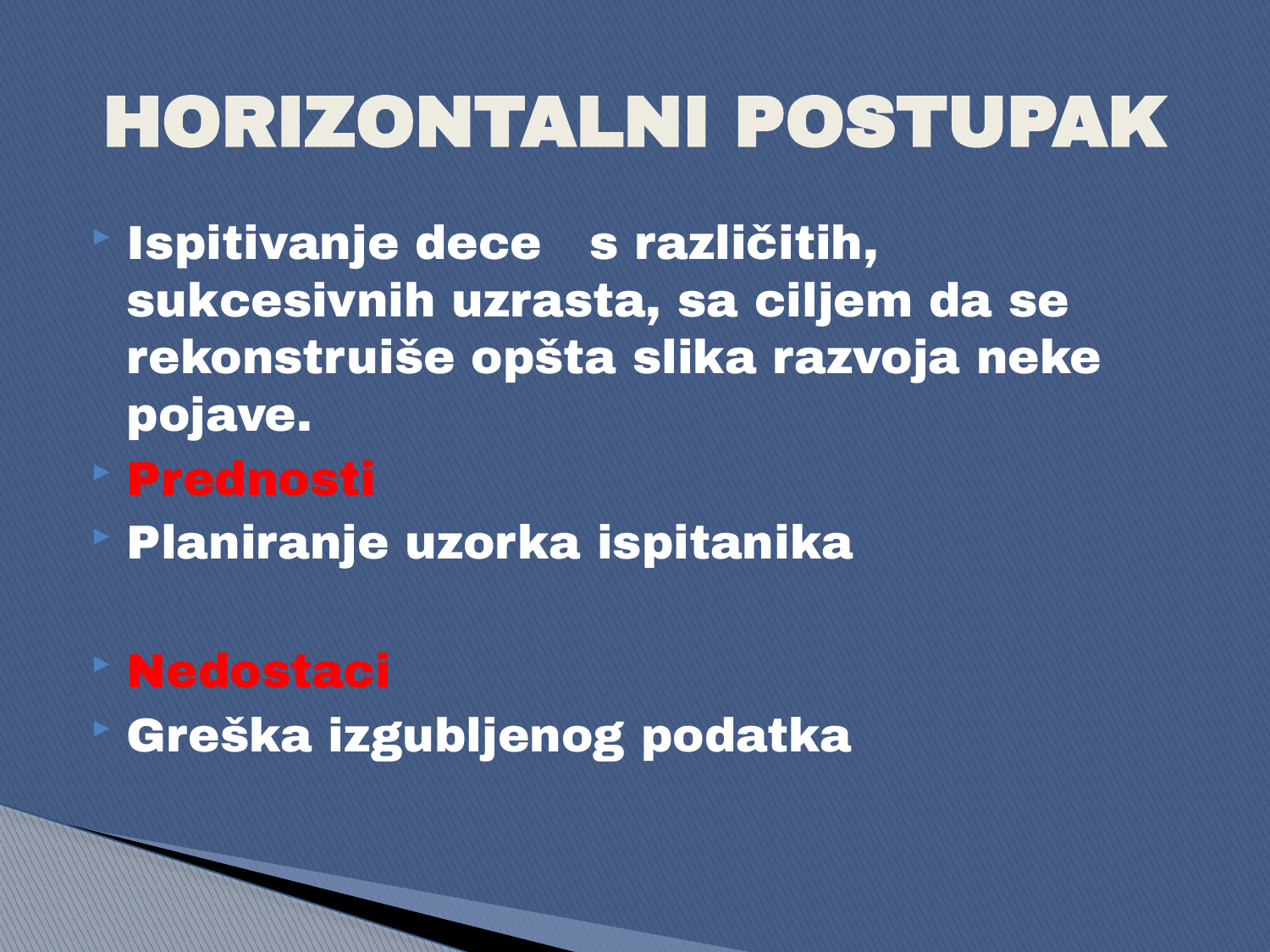

# HORIZONTALNI POSTUPAK
Ispitivanje dece   s različitih, sukcesivnih uzrasta, sa ciljem da se rekonstruiše opšta slika razvoja neke pojave.
Prednosti
Planiranje uzorka ispitanika

Nedostaci
Greška izgubljenog podatka